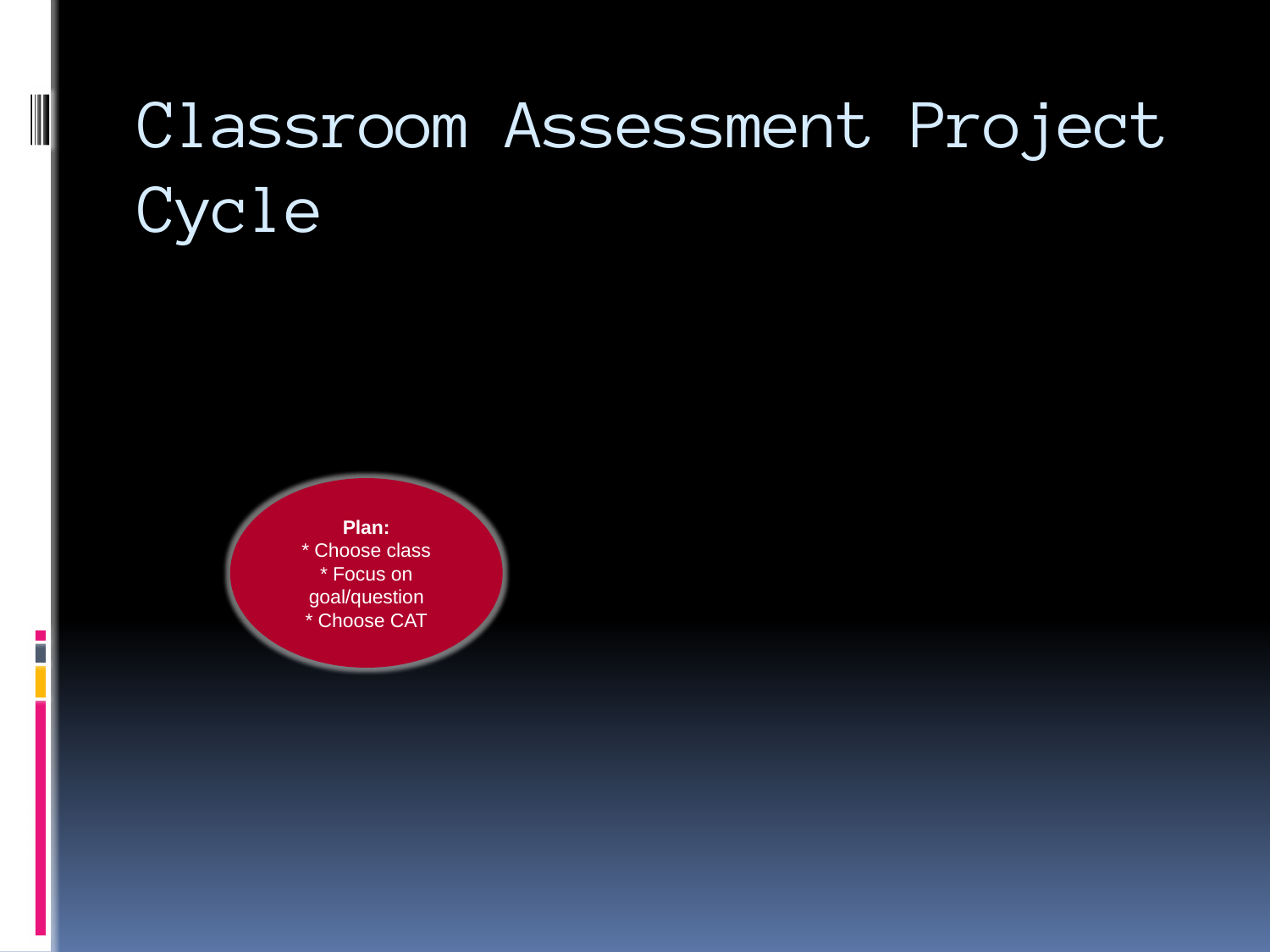

# Classroom Assessment Project Cycle
Plan:
* Choose class
* Focus on goal/question
* Choose CAT